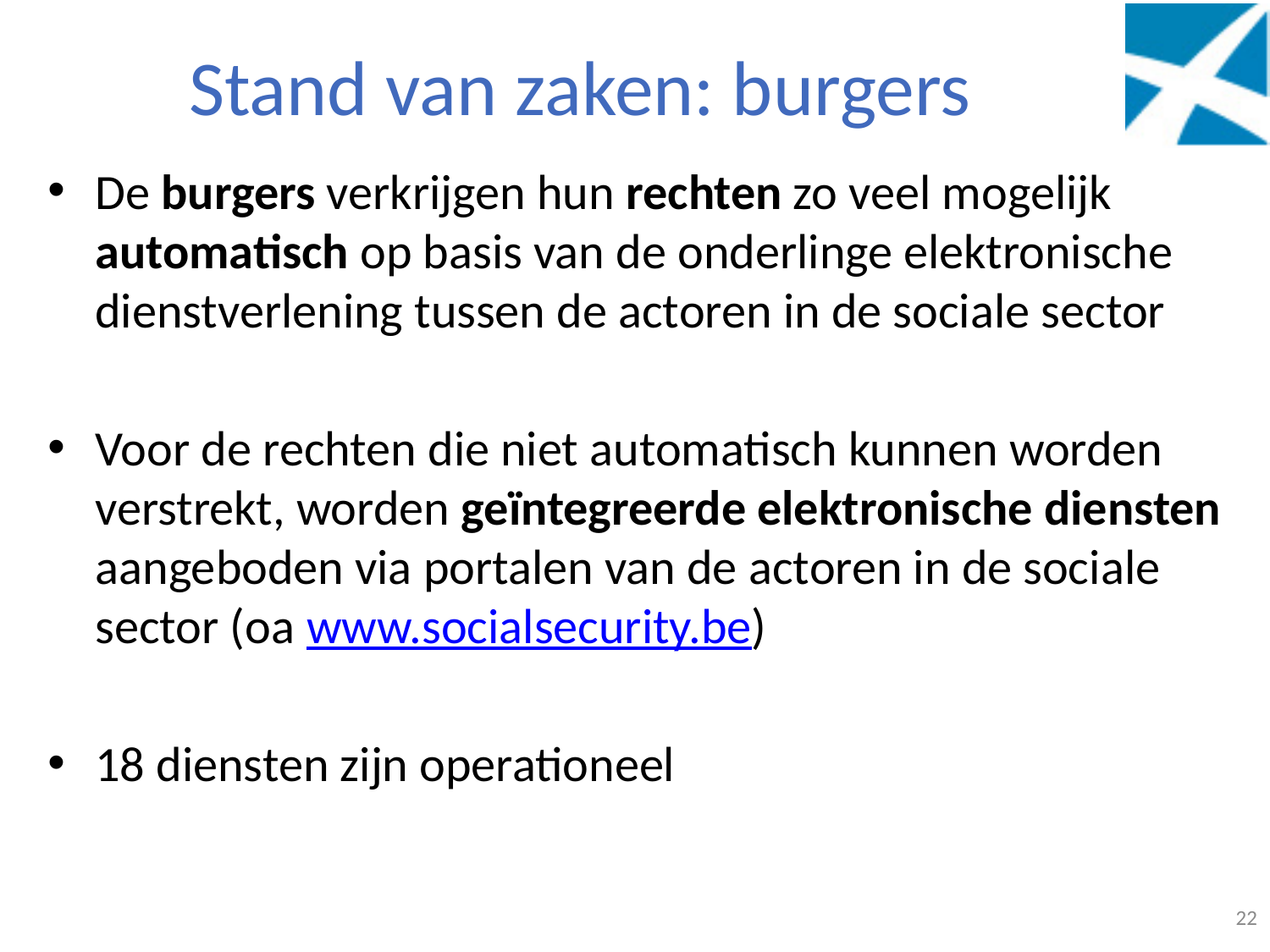

# Stand van zaken: burgers
De burgers verkrijgen hun rechten zo veel mogelijk automatisch op basis van de onderlinge elektronische dienstverlening tussen de actoren in de sociale sector

Voor de rechten die niet automatisch kunnen worden verstrekt, worden geïntegreerde elektronische diensten aangeboden via portalen van de actoren in de sociale sector (oa www.socialsecurity.be)

18 diensten zijn operationeel
22